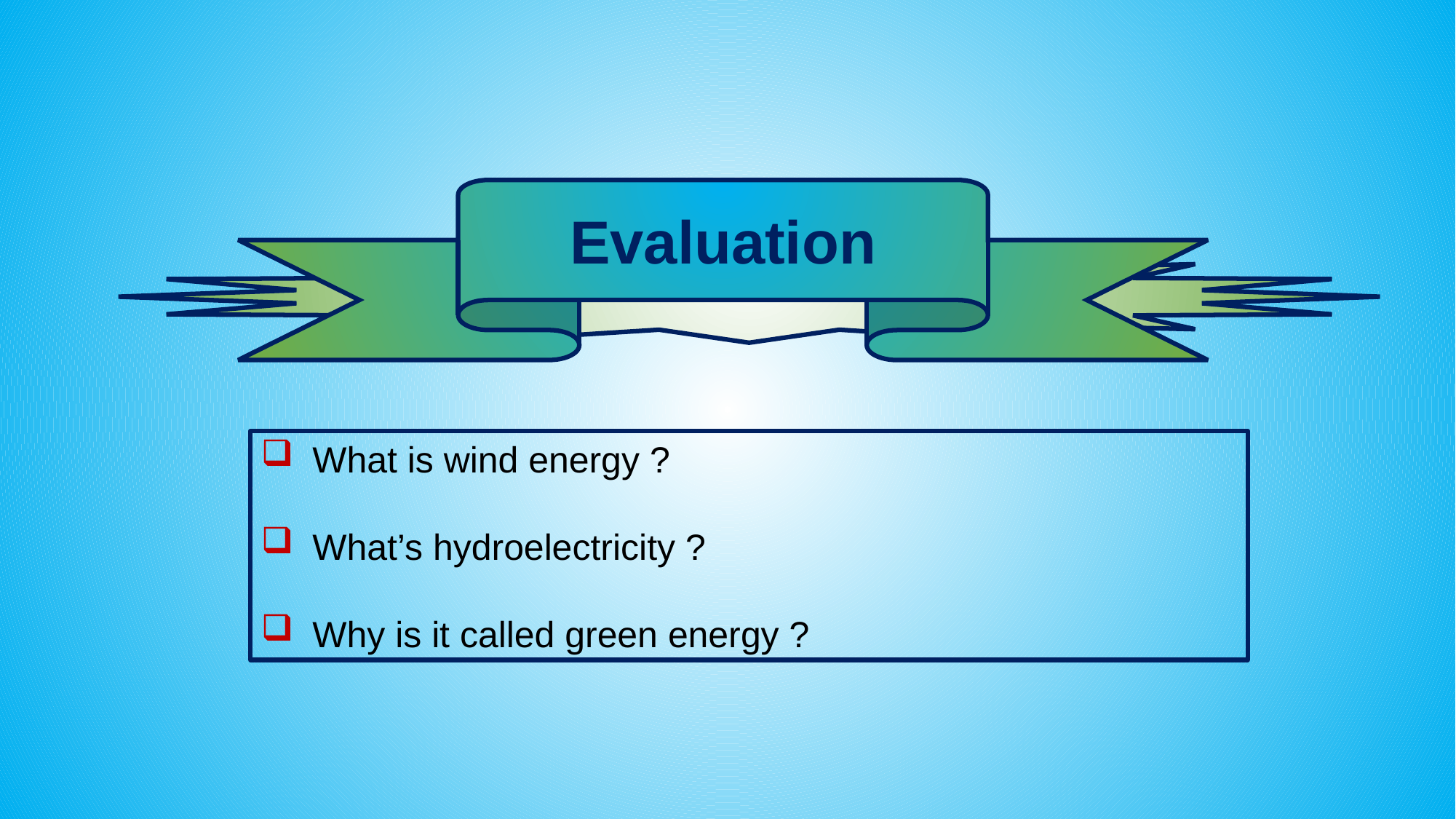

Evaluation

 What is wind energy ?

 What’s hydroelectricity ?

 Why is it called green energy ?